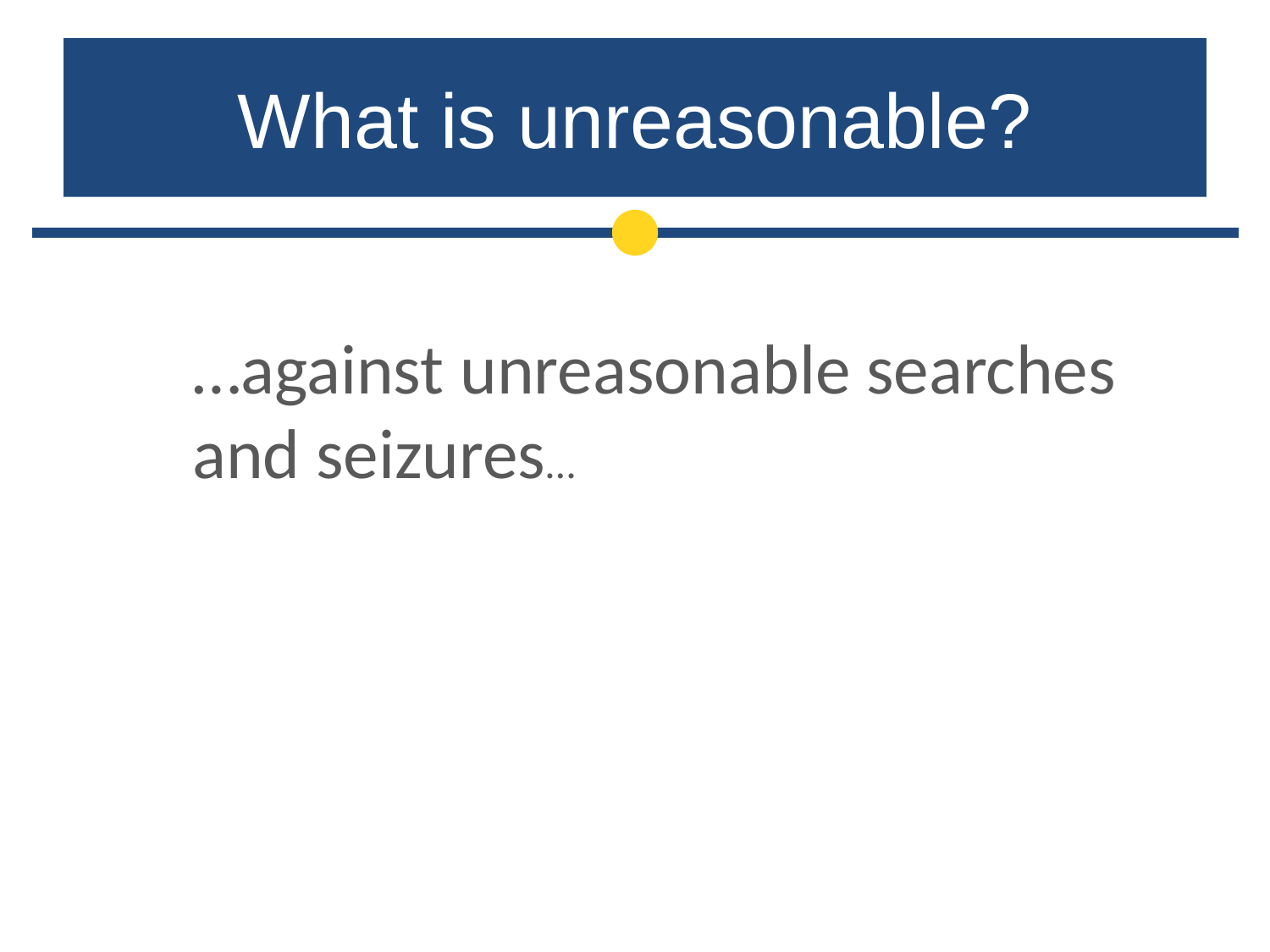

# What is unreasonable?
…against unreasonable searches and seizures…